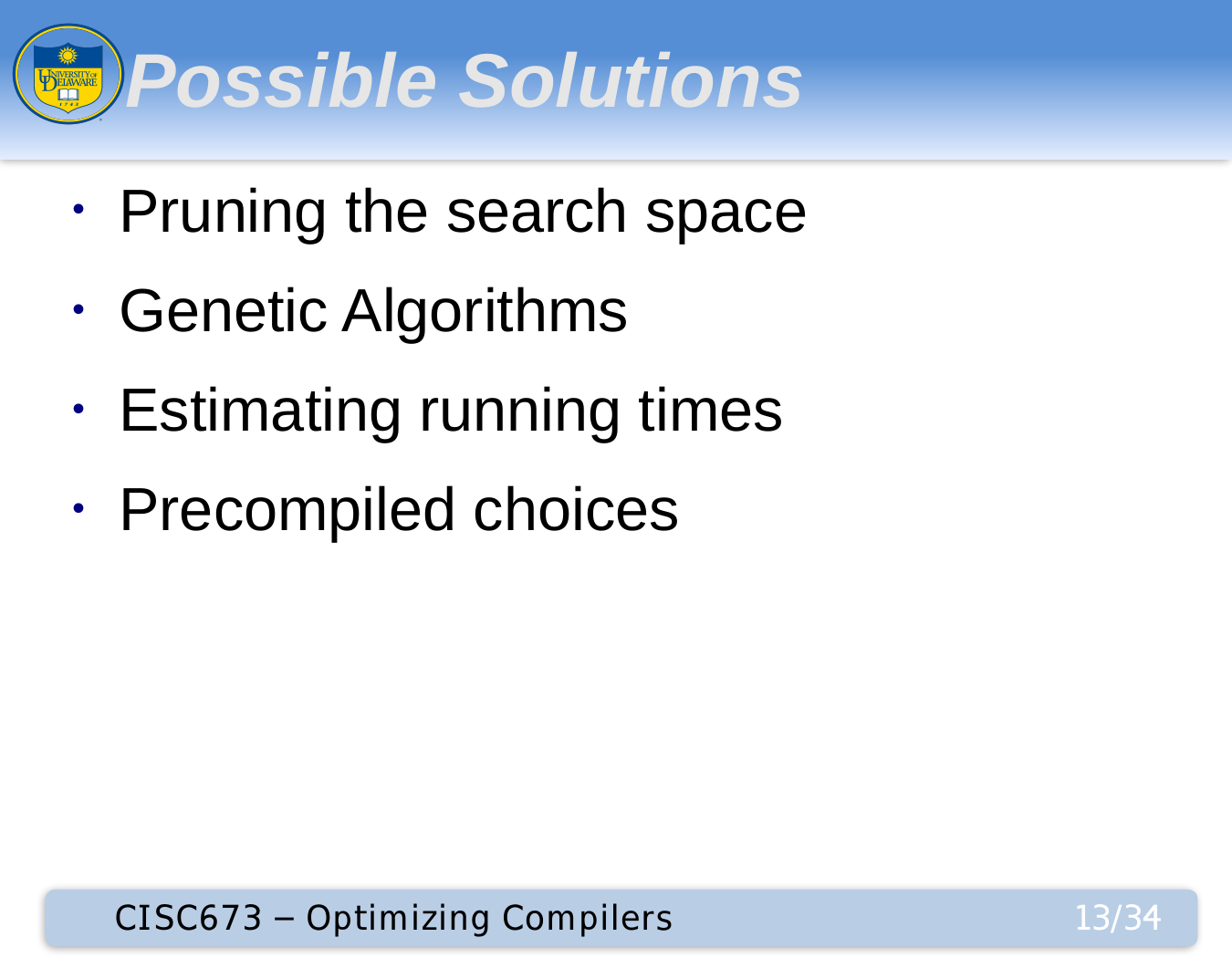

# Possible Solutions
Pruning the search space
Genetic Algorithms
Estimating running times
Precompiled choices